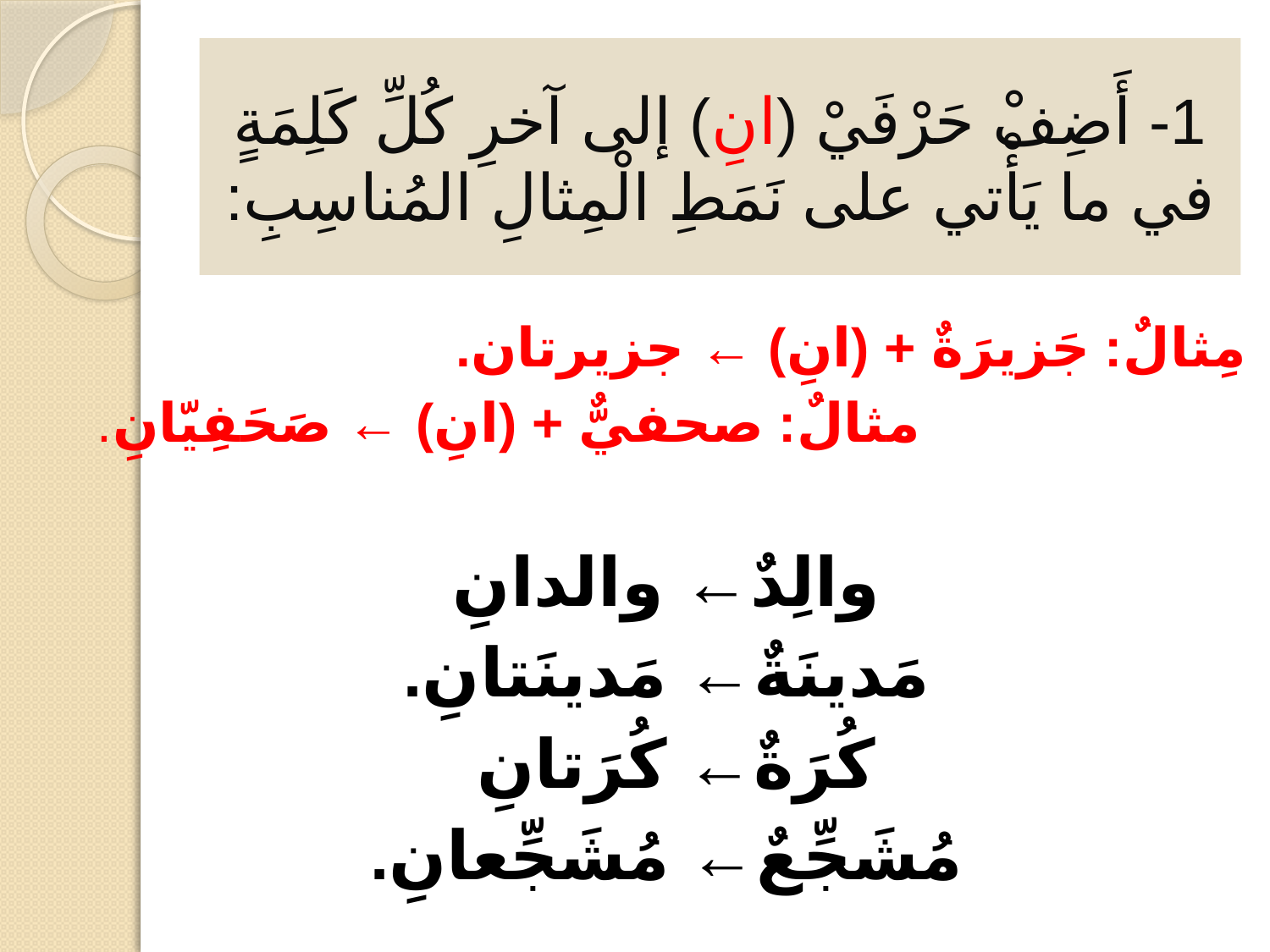

# 1- أَضِفْ حَرْفَيْ (انِ) إلى آخرِ كُلِّ كَلِمَةٍ في ما يَأْتي على نَمَطِ الْمِثالِ المُناسِبِ:
مِثالٌ: جَزيرَةٌ + (انِ) ← جزيرتان.
                     مثالٌ: صحفيٌّ + (انِ) ← صَحَفِيّانِ.

والِدٌ← والدانِ
مَدينَةٌ← مَدينَتانِ.
كُرَةٌ← كُرَتانِ
مُشَجِّعٌ← مُشَجِّعانِ.